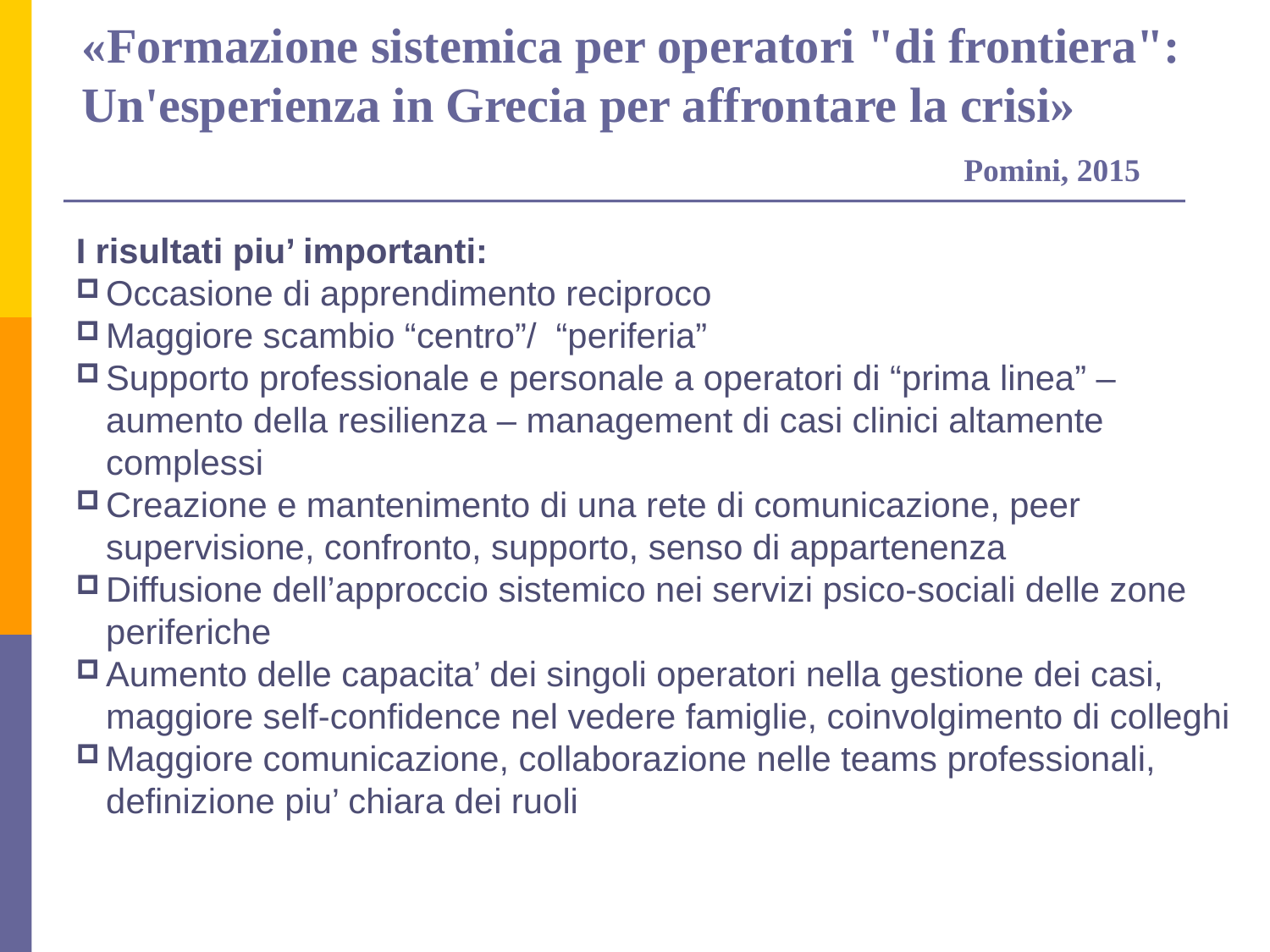

«Formazione sistemica per operatori "di frontiera": Un'esperienza in Grecia per affrontare la crisi»
                                                                   Pomini, 2015
I risultati piu’ importanti:
Occasione di apprendimento reciproco
Maggiore scambio “centro”/  “periferia”
Supporto professionale e personale a operatori di “prima linea” – aumento della resilienza – management di casi clinici altamente complessi
Creazione e mantenimento di una rete di comunicazione, peer supervisione, confronto, supporto, senso di appartenenza
Diffusione dell’approccio sistemico nei servizi psico-sociali delle zone periferiche
Aumento delle capacita’ dei singoli operatori nella gestione dei casi, maggiore self-confidence nel vedere famiglie, coinvolgimento di colleghi
Maggiore comunicazione, collaborazione nelle teams professionali, definizione piu’ chiara dei ruoli